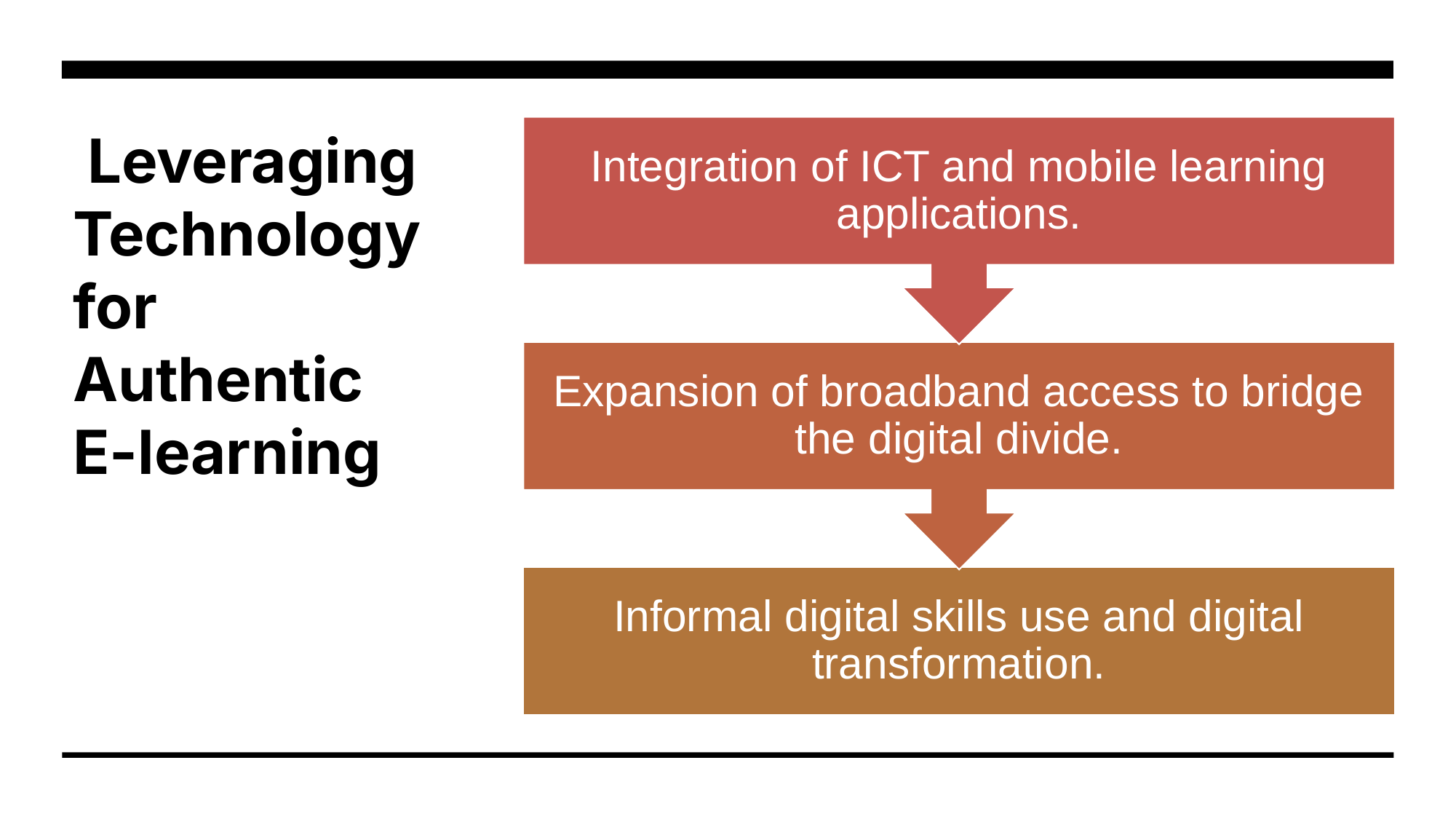

Informal digital skills use and digital transformation.
Expansion of broadband access to bridge the digital divide.
Integration of ICT and mobile learning applications.
# Leveraging Technology for Authentic E-learning